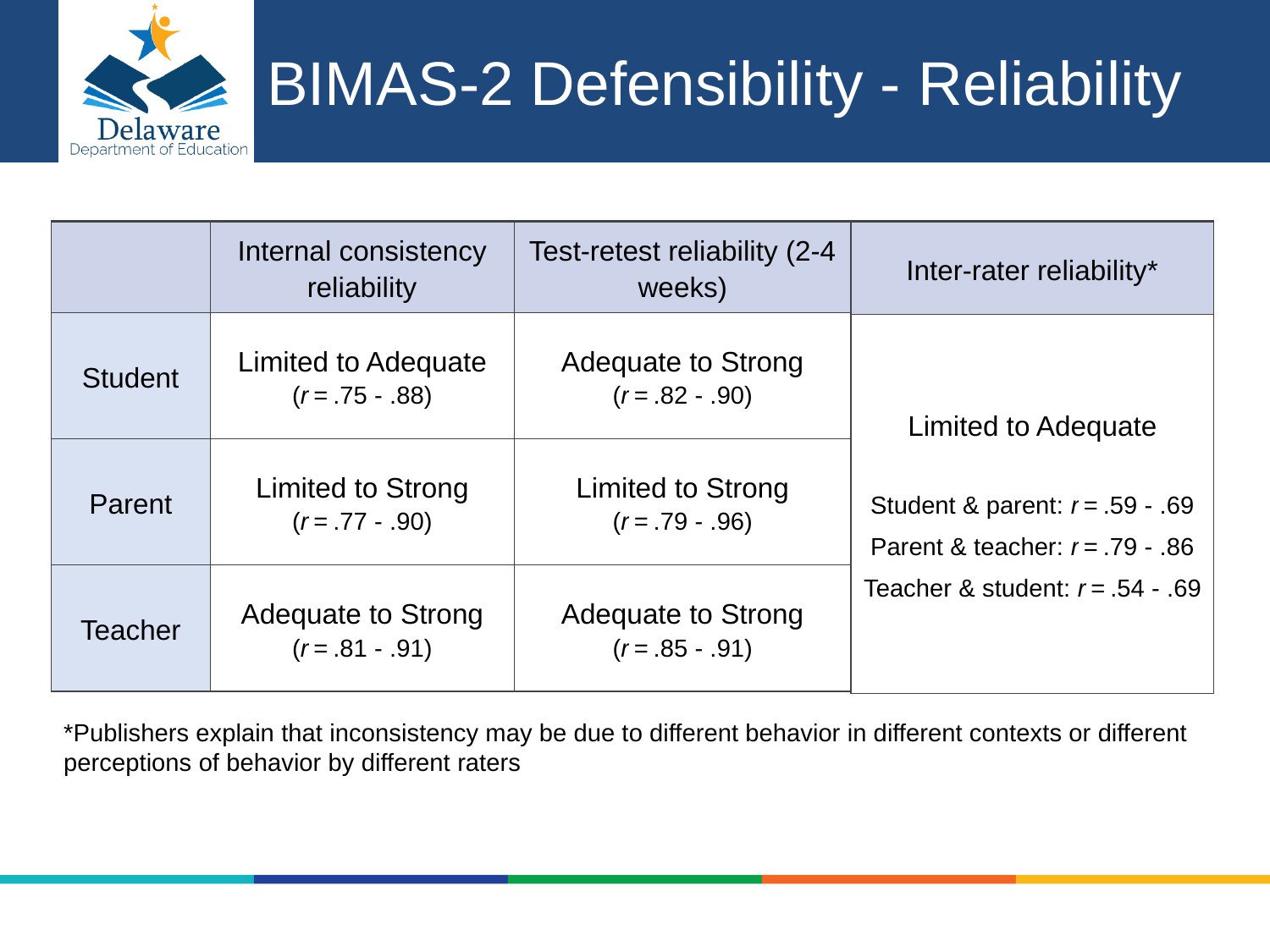

# BIMAS-2 Defensibility - Reliability
|  | Internal consistency reliability | Test-retest reliability (2-4 weeks) |
| --- | --- | --- |
| Student | Limited to Adequate (r = .75 - .88) | Adequate to Strong (r = .82 - .90) |
| Parent | Limited to Strong (r = .77 - .90) | Limited to Strong (r = .79 - .96) |
| Teacher | Adequate to Strong (r = .81 - .91) | Adequate to Strong (r = .85 - .91) |
| Inter-rater reliability\* |
| --- |
| Limited to Adequate Student & parent: r = .59 - .69 Parent & teacher: r = .79 - .86 Teacher & student: r = .54 - .69 |
*Publishers explain that inconsistency may be due to different behavior in different contexts or different perceptions of behavior by different raters